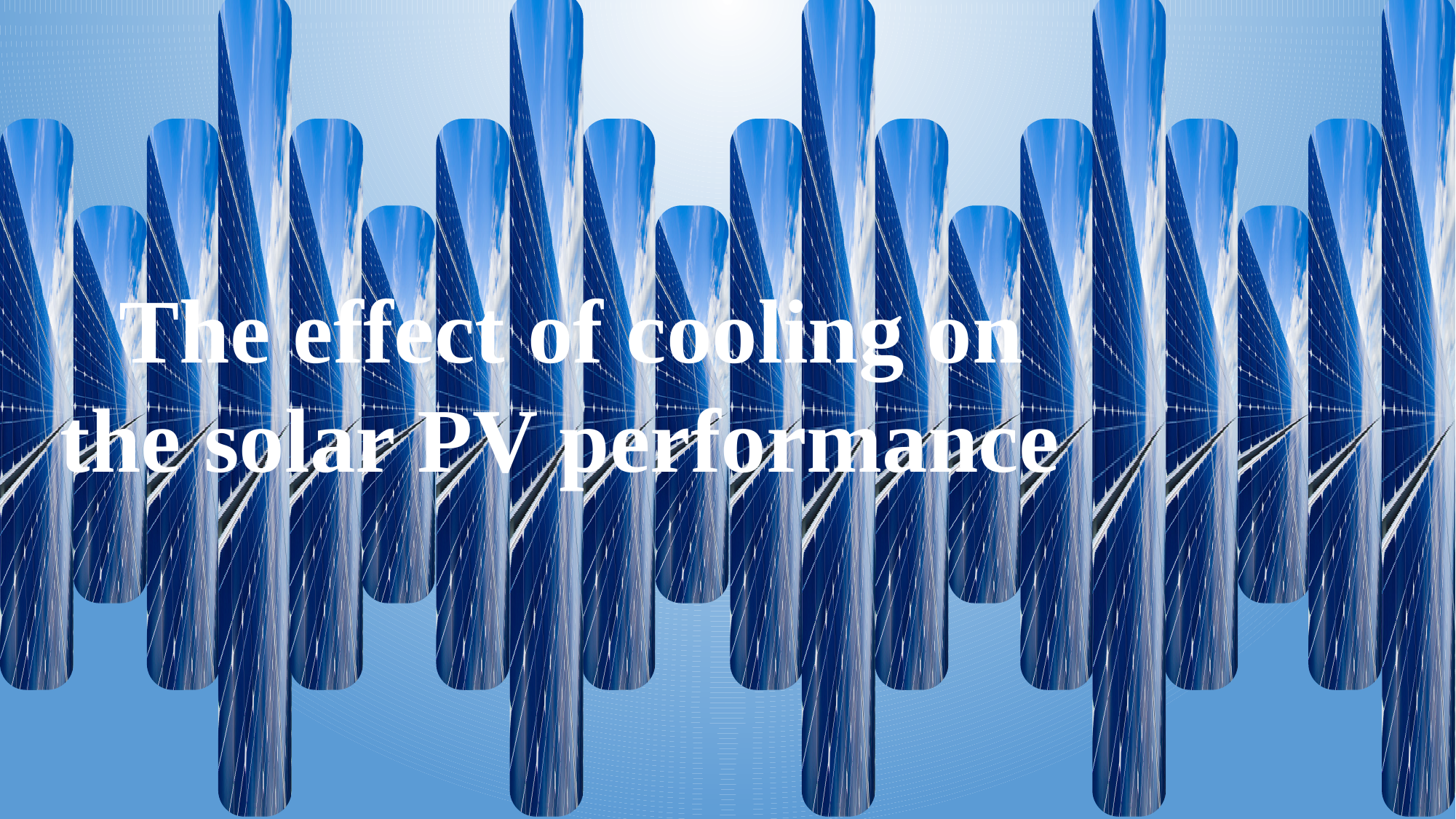

The effect of cooling on the solar PV performance